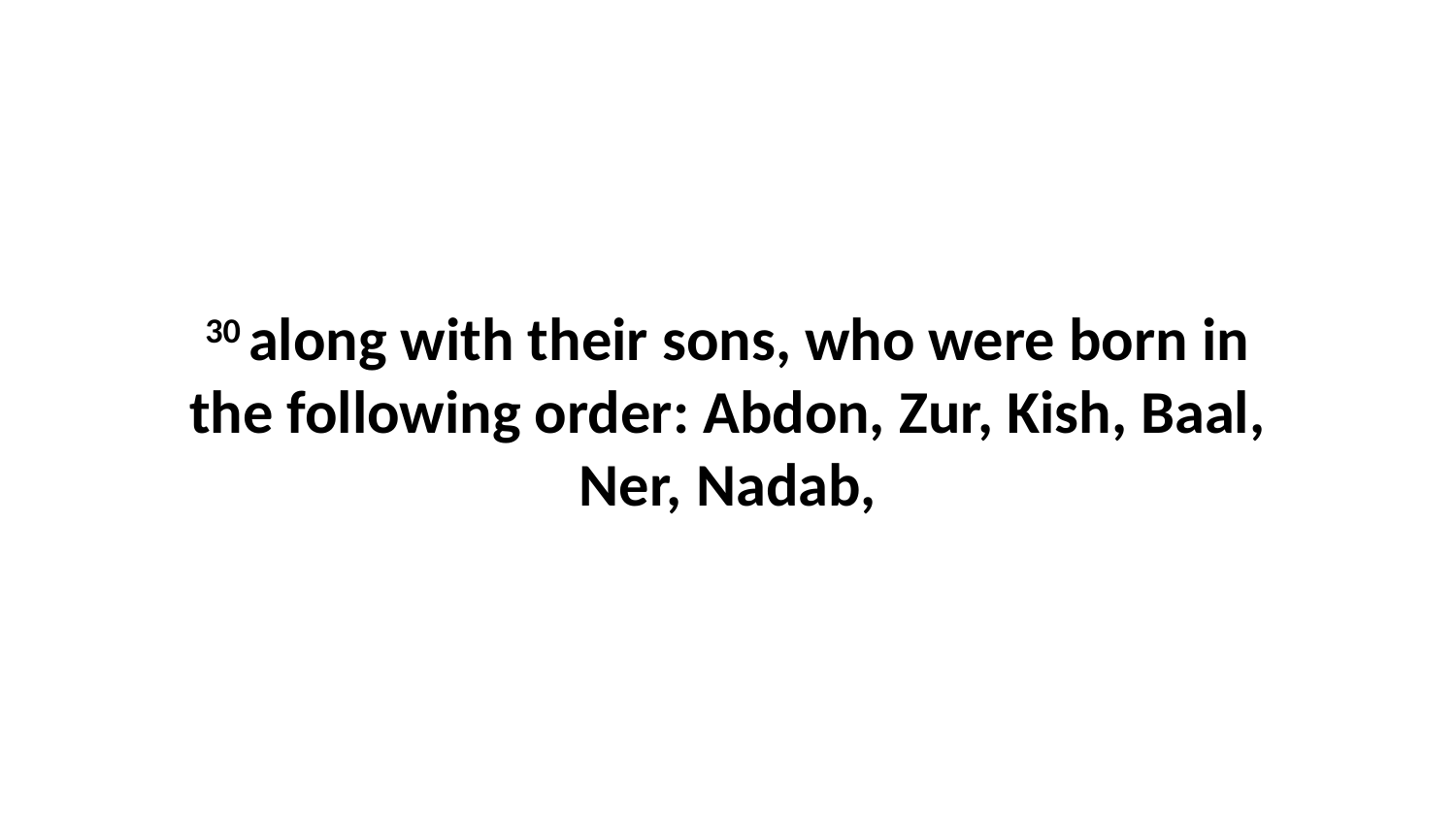

30 along with their sons, who were born in the following order: Abdon, Zur, Kish, Baal, Ner, Nadab,